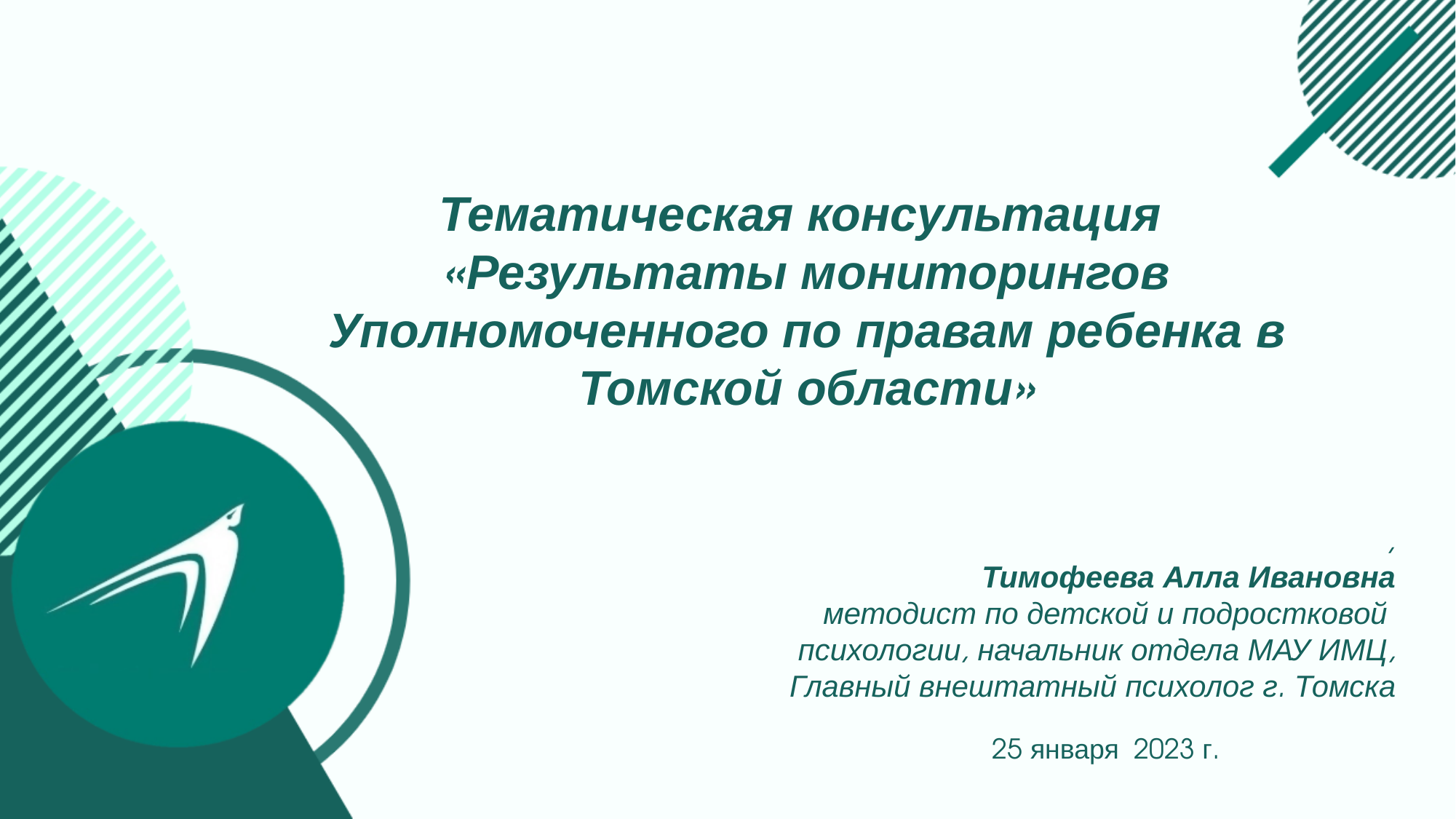

Тематическая консультация
«Результаты мониторингов Уполномоченного по правам ребенка в Томской области»
,
Тимофеева Алла Ивановна
методист по детской и подростковой
психологии, начальник отдела МАУ ИМЦ,
 Главный внештатный психолог г. Томска
25 января  2023 г.